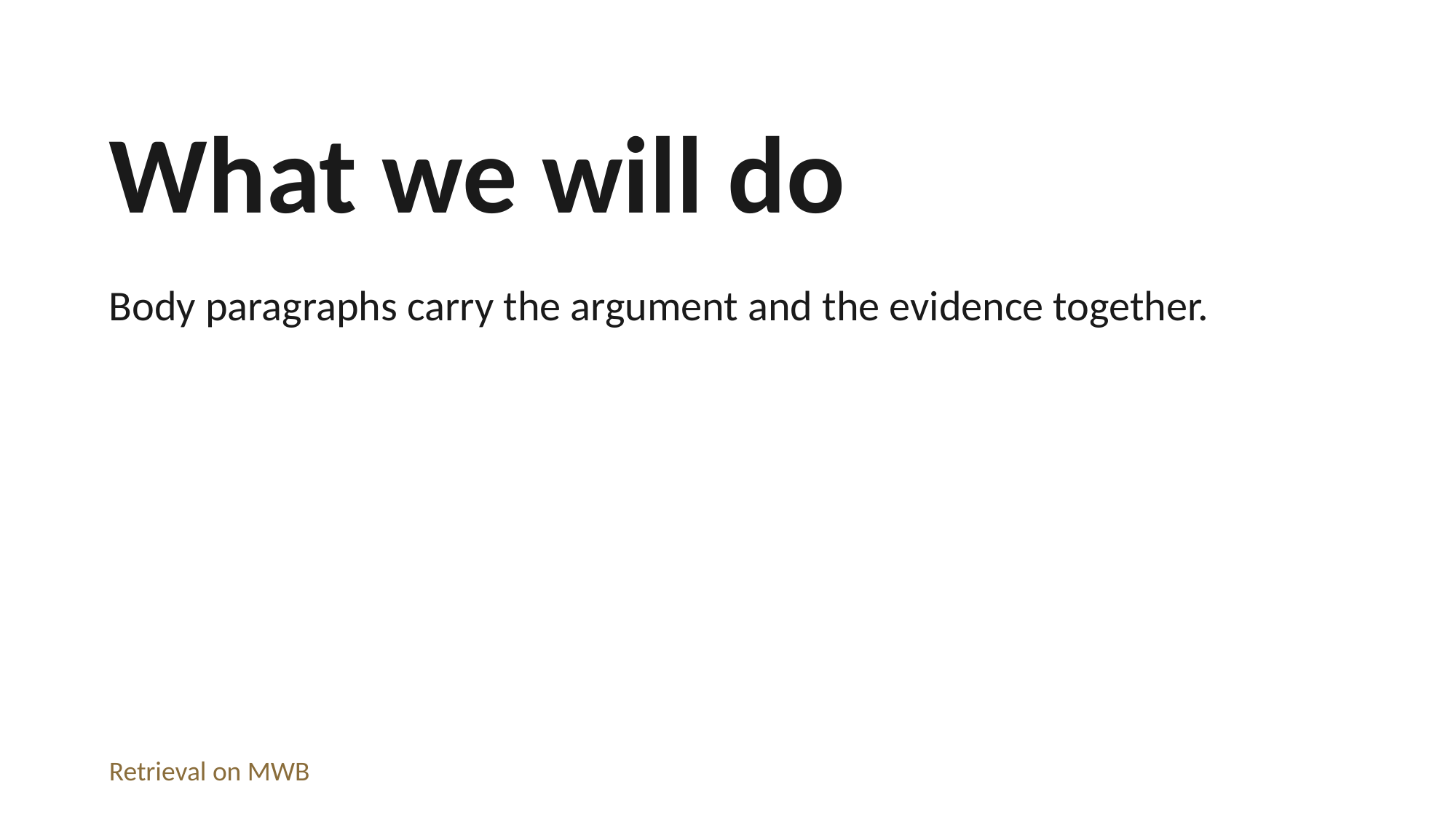

What we will do
Body paragraphs carry the argument and the evidence together.
Retrieval on MWB